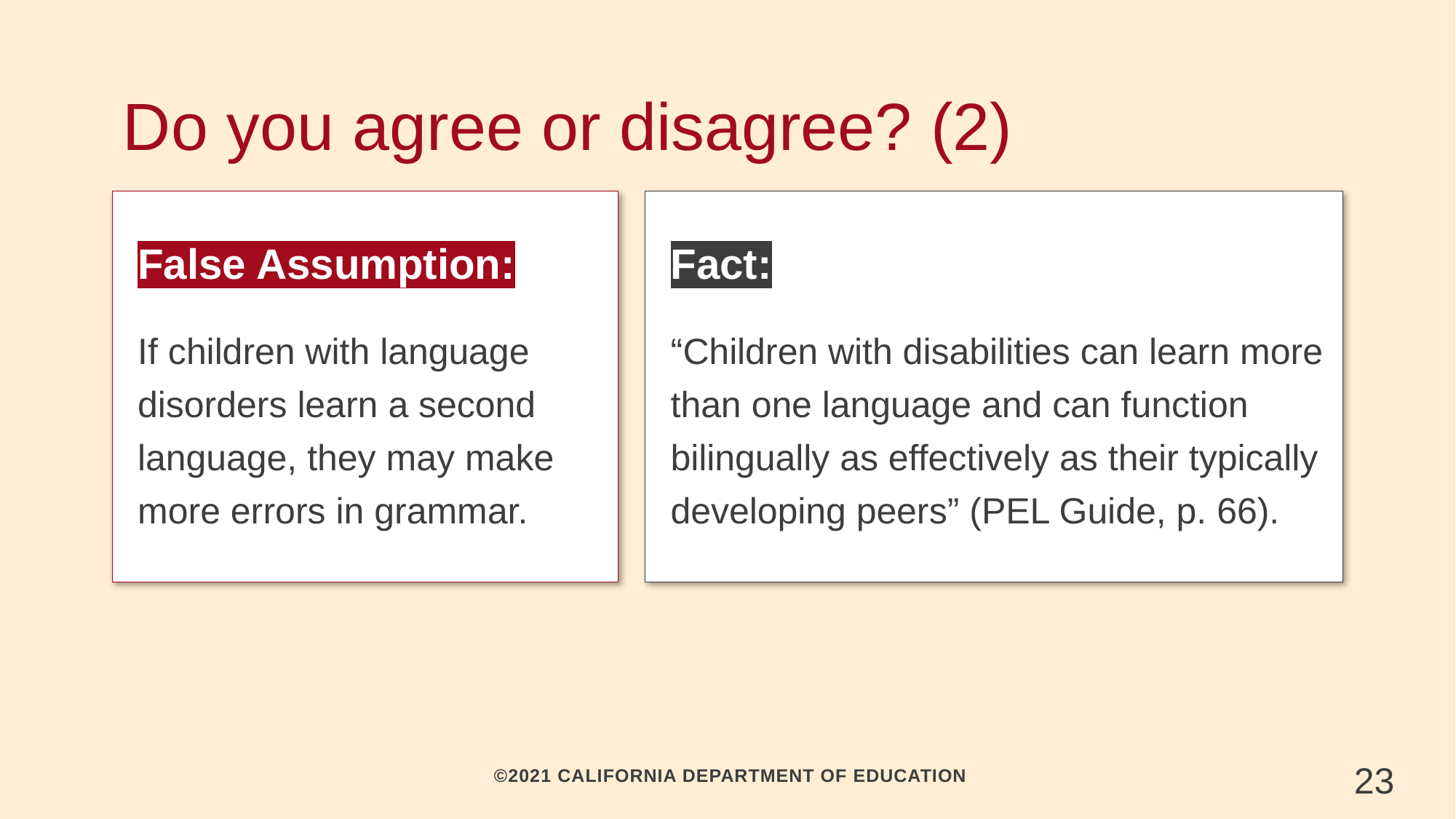

# Do you agree or disagree? (2)
False Assumption:
If children with language disorders learn a second language, they may make more errors in grammar.
Fact:
“Children with disabilities can learn more than one language and can function bilingually as effectively as their typically developing peers” (PEL Guide, p. 66).
23